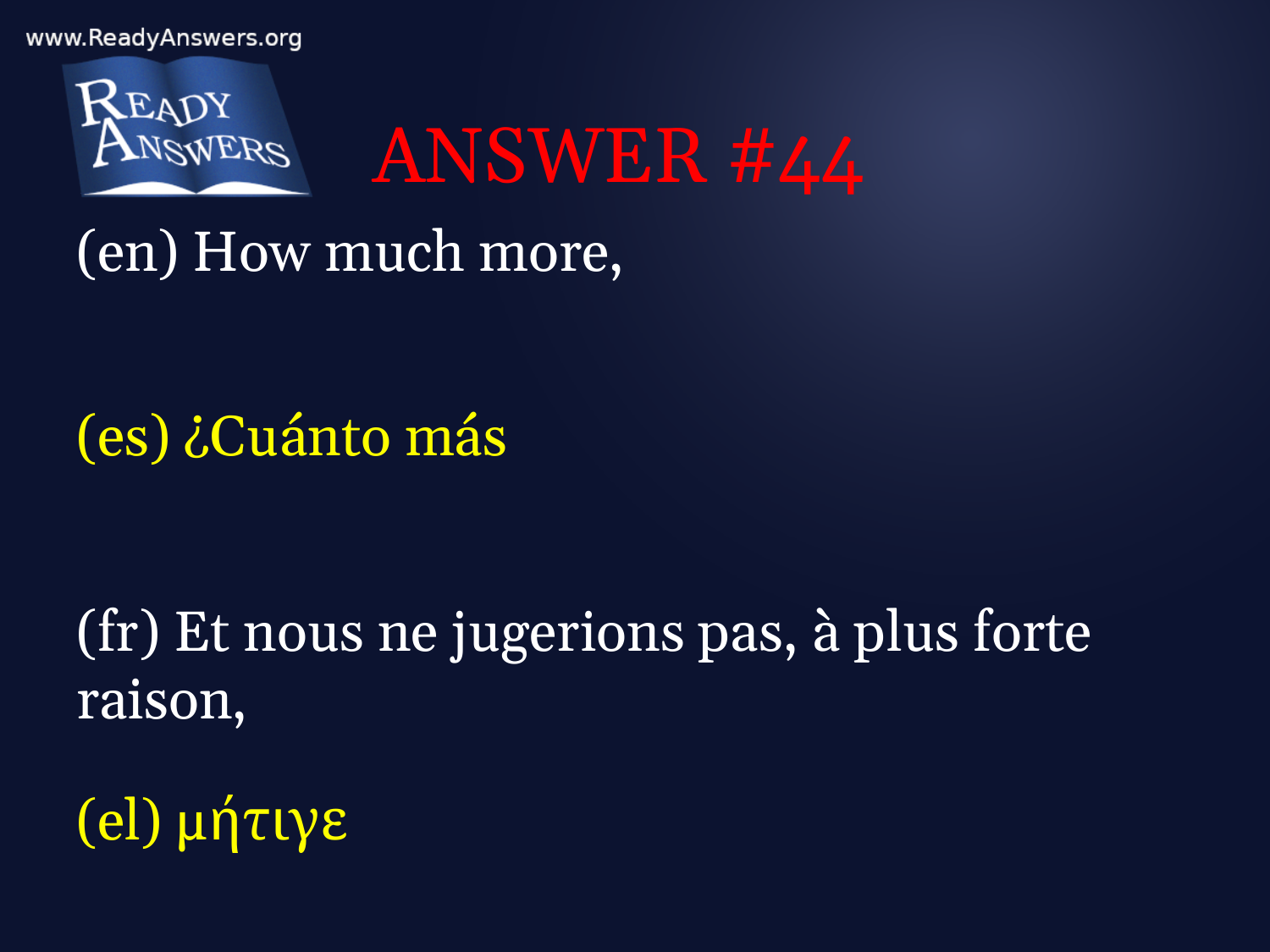

# ANSWER #44
(en) How much more,
(es) ¿Cuánto más
(fr) Et nous ne jugerions pas, à plus forte raison,
(el) μήτιγε